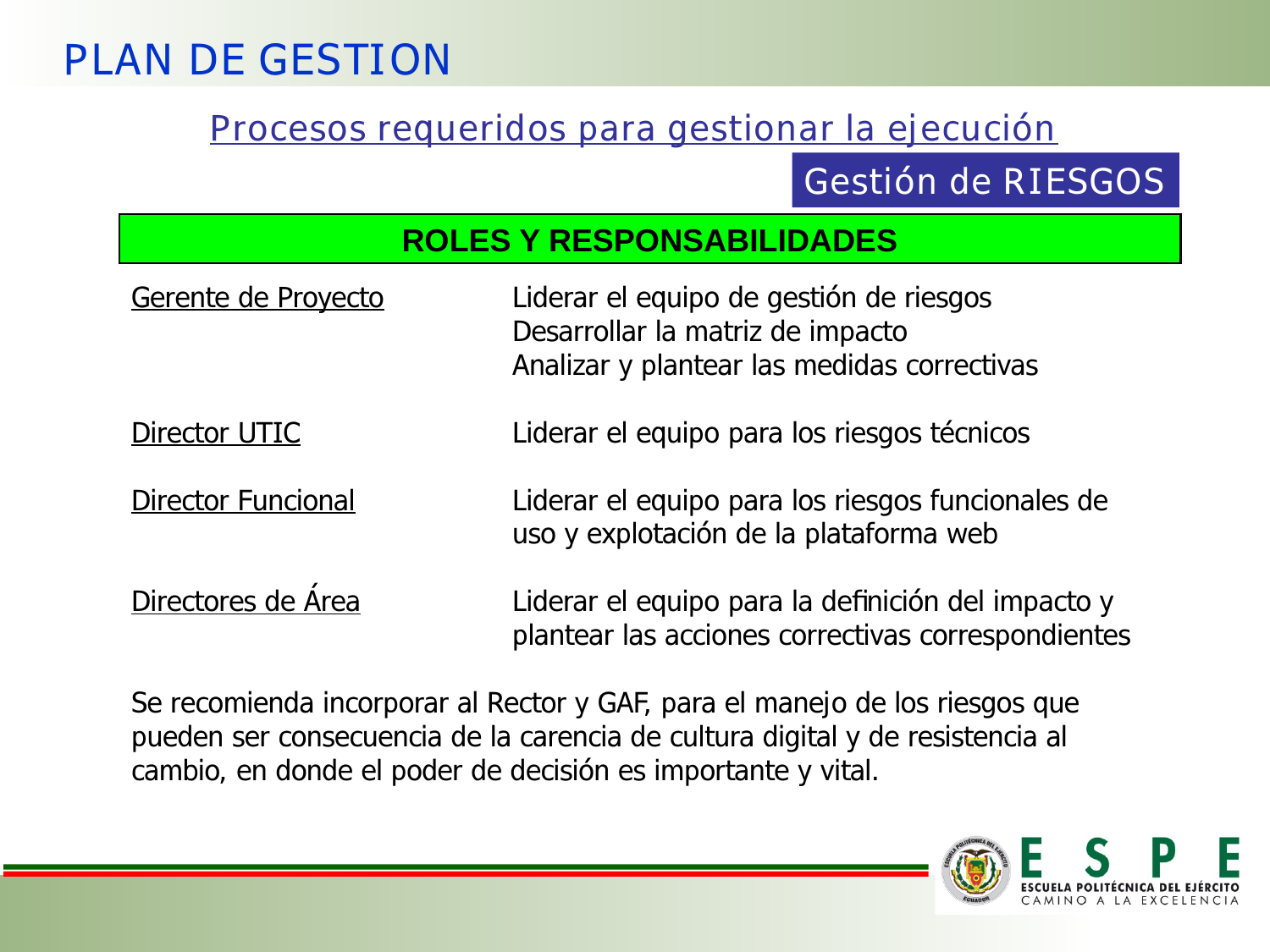

PLAN DE GESTION
Procesos requeridos para gestionar la ejecución
Gestión de RIESGOS
ROLES Y RESPONSABILIDADES
Gerente de Proyecto		Liderar el equipo de gestión de riesgos
			Desarrollar la matriz de impacto
			Analizar y plantear las medidas correctivas

Director UTIC		Liderar el equipo para los riesgos técnicos

Director Funcional		Liderar el equipo para los riesgos funcionales de 				uso y explotación de la plataforma web

Directores de Área		Liderar el equipo para la definición del impacto y 				plantear las acciones correctivas correspondientes

Se recomienda incorporar al Rector y GAF, para el manejo de los riesgos que pueden ser consecuencia de la carencia de cultura digital y de resistencia al cambio, en donde el poder de decisión es importante y vital.